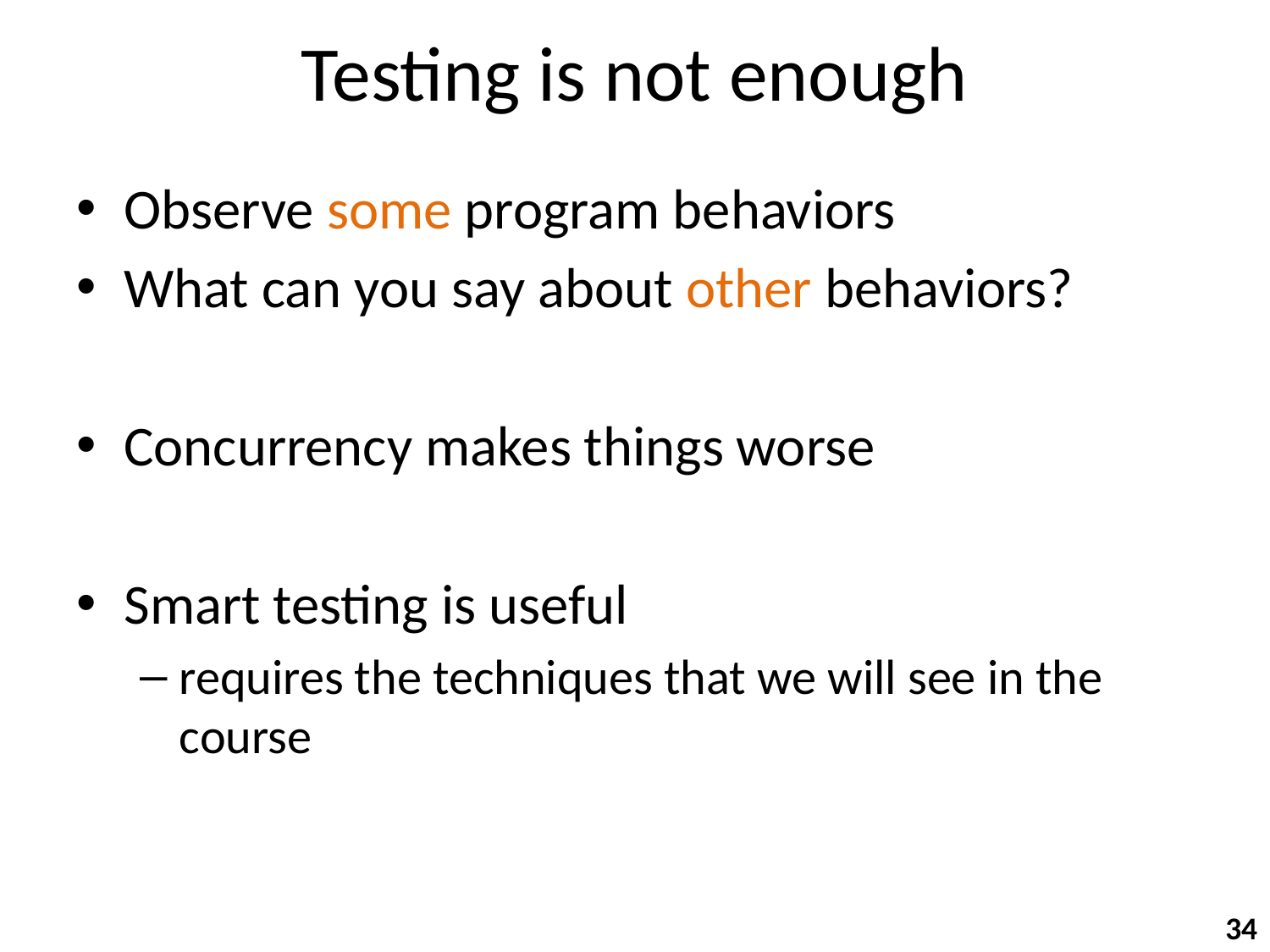

# Testing is not enough
Observe some program behaviors
What can you say about other behaviors?

Concurrency makes things worse

Smart testing is useful
requires the techniques that we will see in the course
34